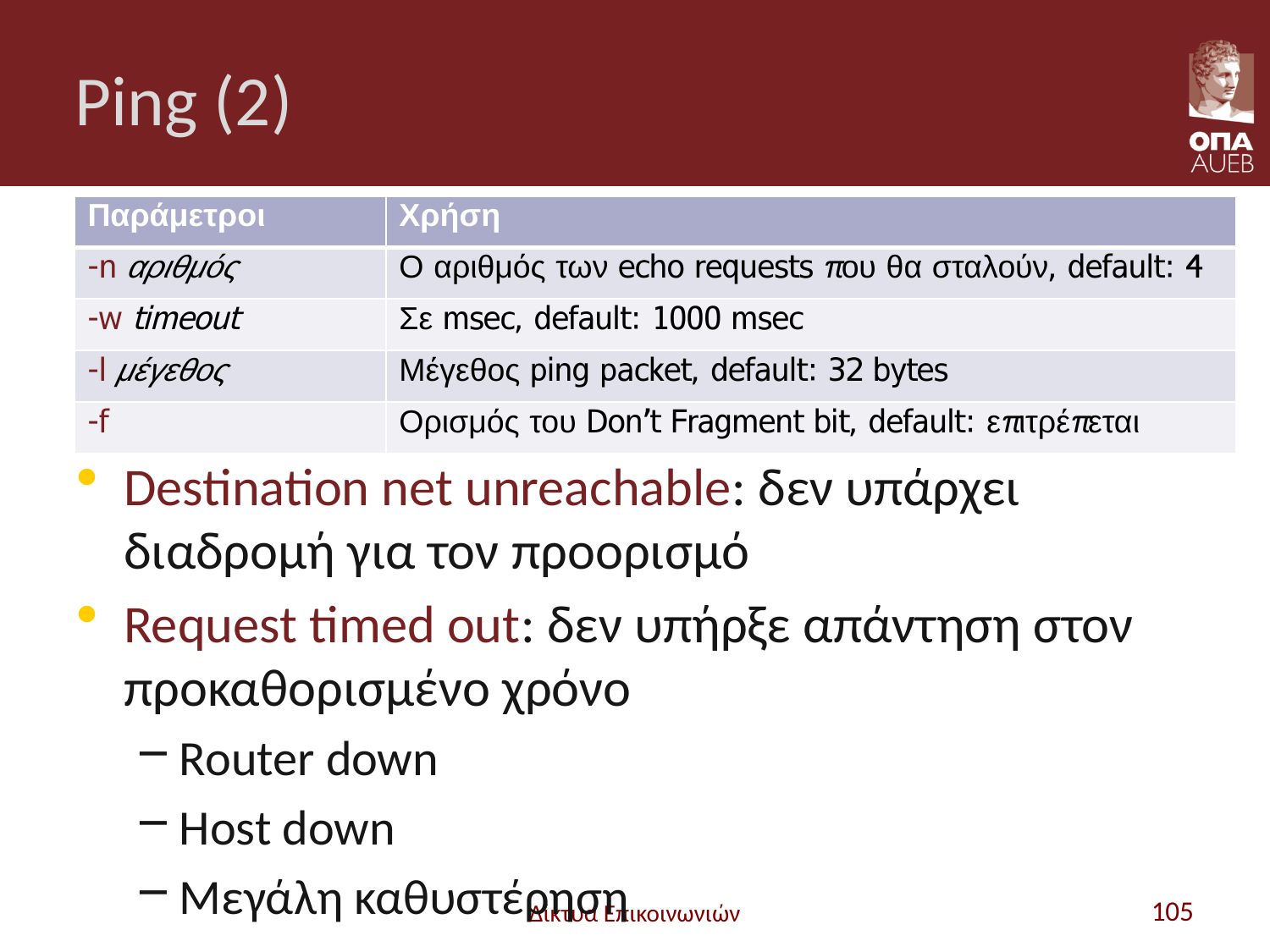

# Ping (2)
| Παράμετροι | Χρήση |
| --- | --- |
| -n αριθμός | Ο αριθμός των echo requests που θα σταλούν, default: 4 |
| -w timeout | Σε msec, default: 1000 msec |
| -l μέγεθος | Μέγεθος ping packet, default: 32 bytes |
| -f | Ορισμός του Don’t Fragment bit, default: επιτρέπεται |
Destination net unreachable: δεν υπάρχει διαδρομή για τον προορισμό
Request timed out: δεν υπήρξε απάντηση στον προκαθορισμένο χρόνο
Router down
Host down
Μεγάλη καθυστέρηση

Δίκτυα Επικοινωνιών
105